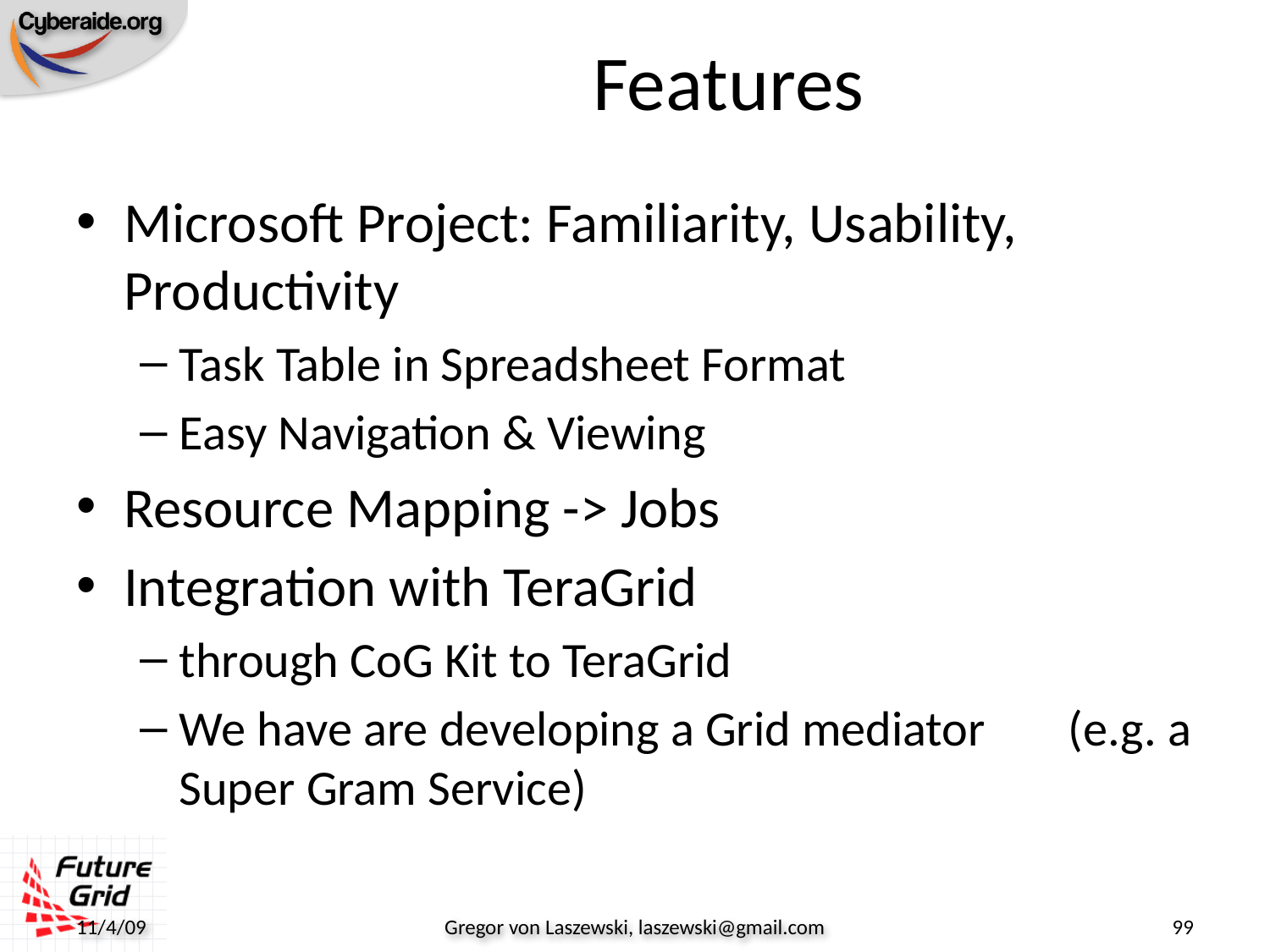

# Features
Microsoft Project: Familiarity, Usability, Productivity
Task Table in Spreadsheet Format
Easy Navigation & Viewing
Resource Mapping -> Jobs
Integration with TeraGrid
through CoG Kit to TeraGrid
We have are developing a Grid mediator 	(e.g. a Super Gram Service)
11/4/09
Gregor von Laszewski, laszewski@gmail.com
99